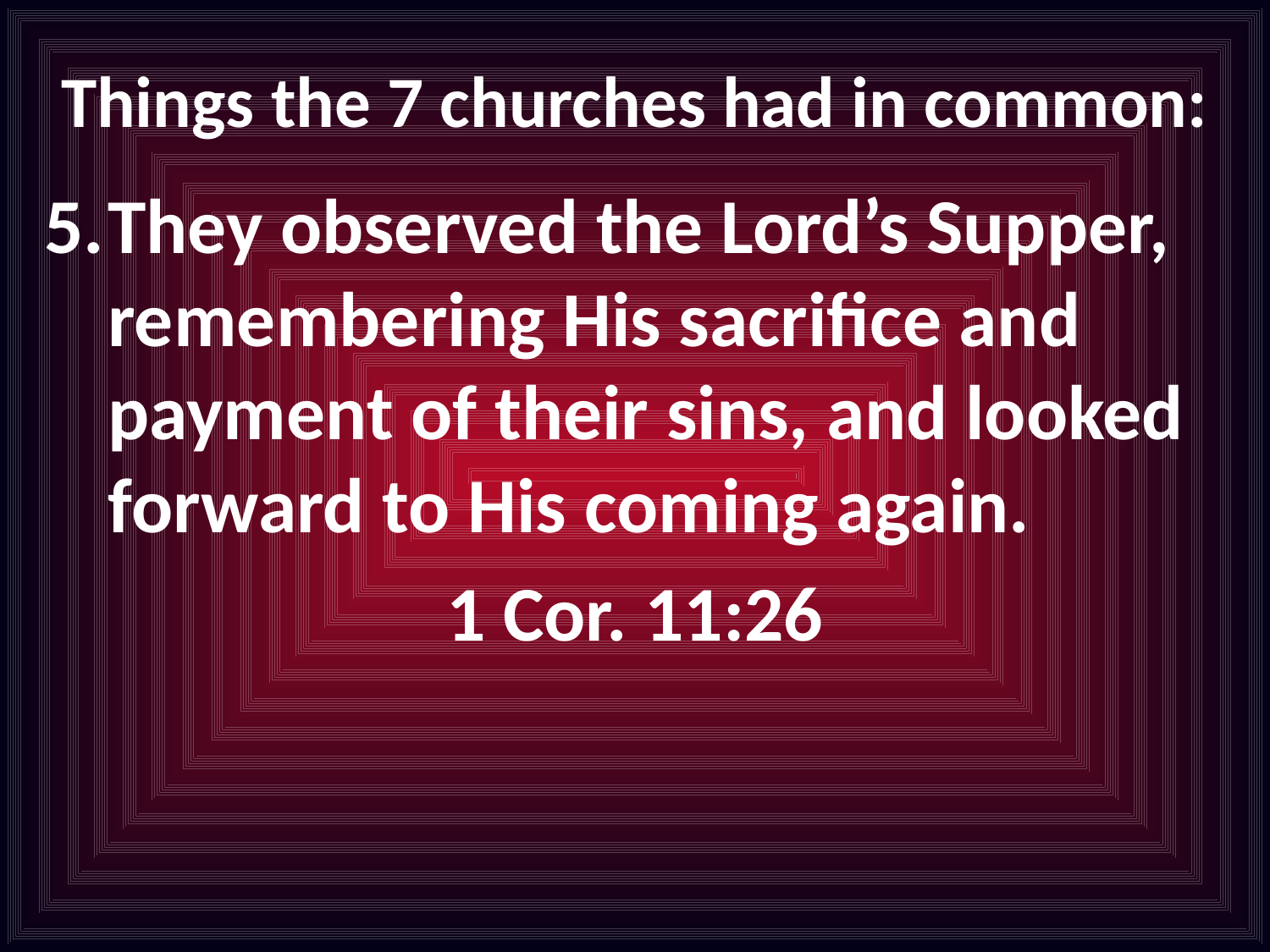

# Things the 7 churches had in common:
They observed the Lord’s Supper, remembering His sacrifice and payment of their sins, and looked forward to His coming again.
1 Cor. 11:26